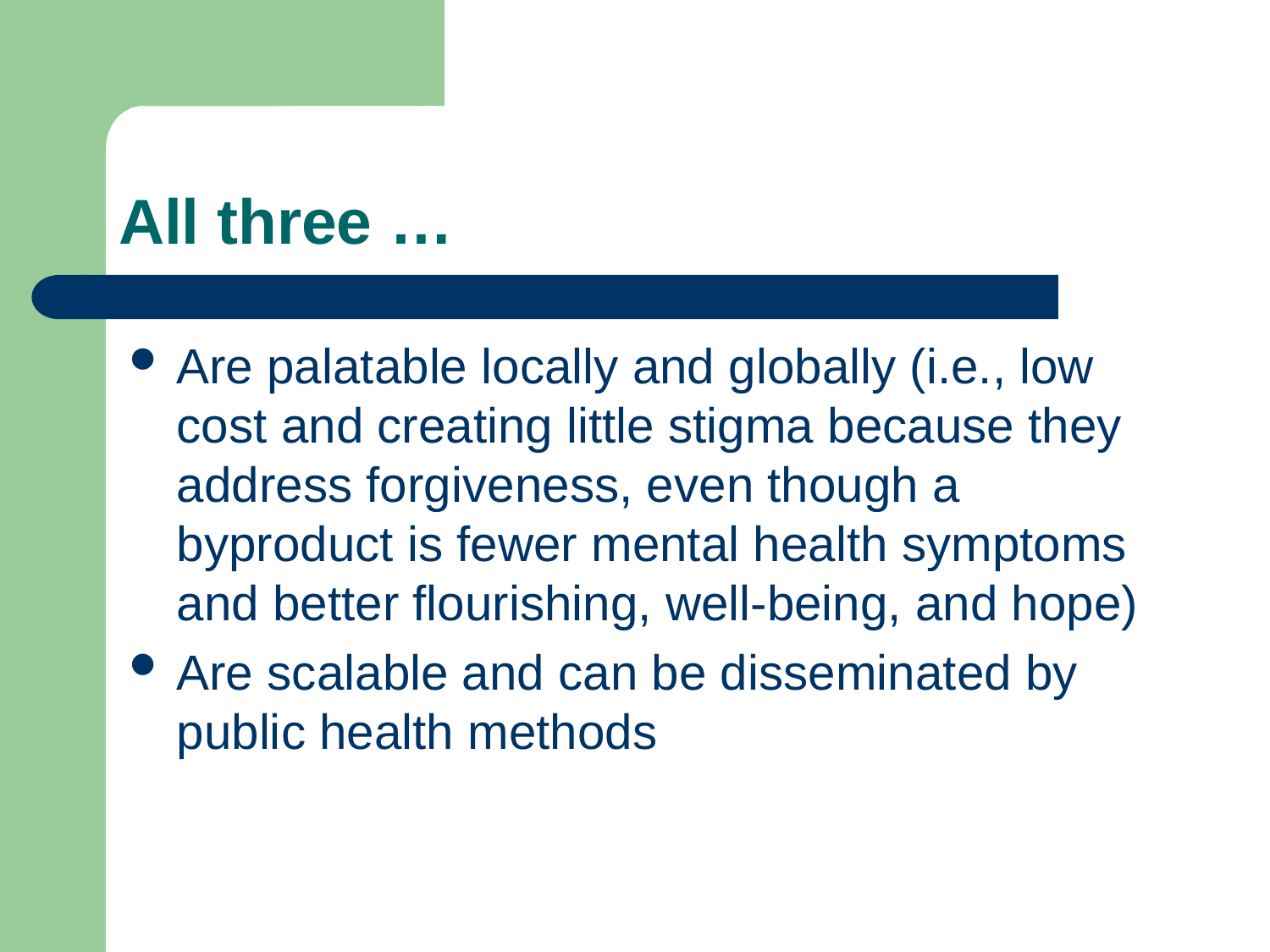

# All three …
Are palatable locally and globally (i.e., low cost and creating little stigma because they address forgiveness, even though a byproduct is fewer mental health symptoms and better flourishing, well-being, and hope)
Are scalable and can be disseminated by public health methods